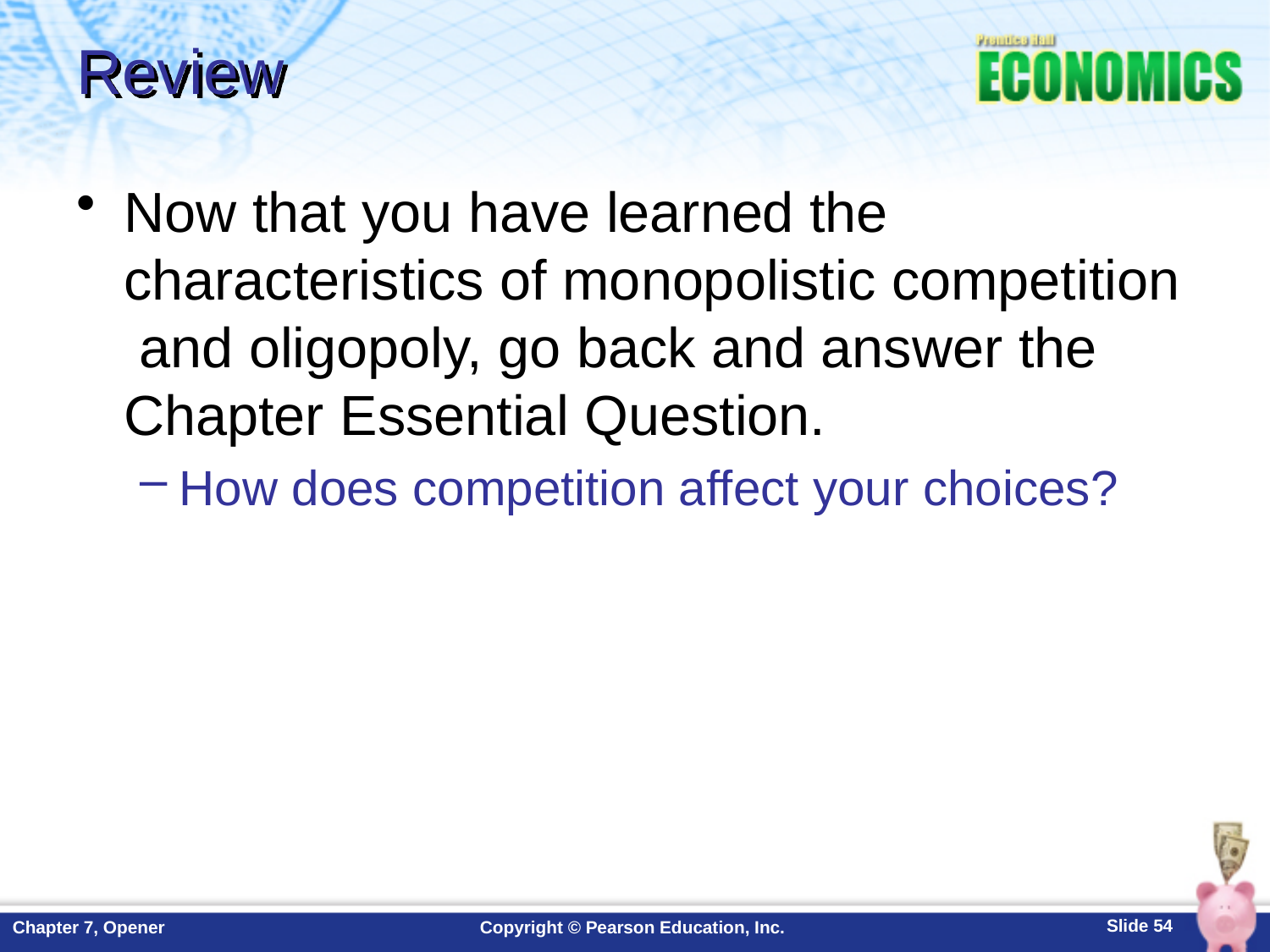

# Review
Now that you have learned the characteristics of monopolistic competition  and oligopoly, go back and answer the Chapter Essential Question.
How does competition affect your choices?